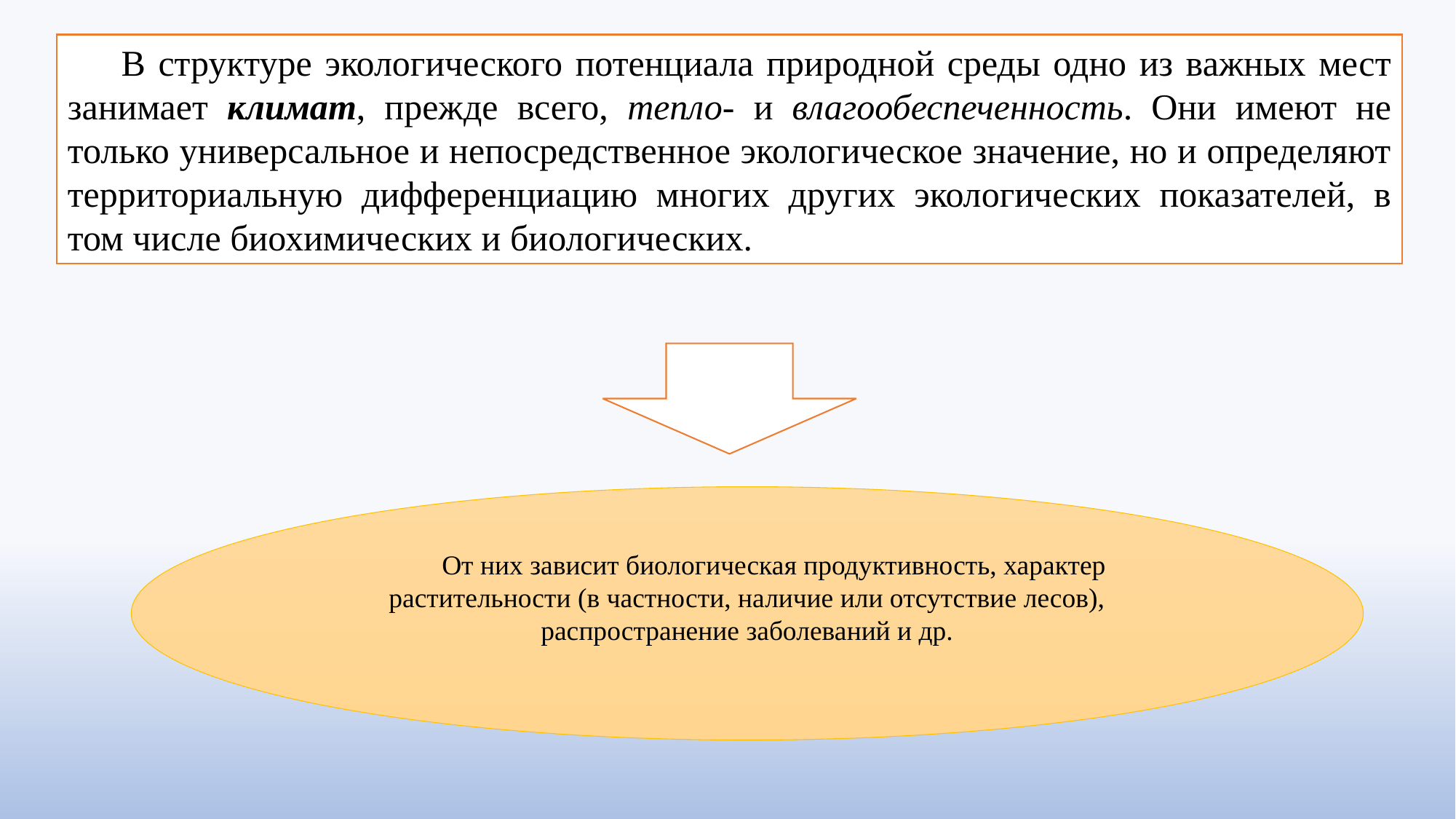

В структуре экологического потенциала природной среды одно из важных мест занимает климат, прежде всего, тепло- и влагообеспеченность. Они имеют не только универсальное и непосредственное экологическое значение, но и определяют территориальную дифференциацию многих других экологических показателей, в том числе биохимических и биологических.

От них зависит биологическая продуктивность, характер растительности (в частности, наличие или отсутствие лесов), распространение заболеваний и др.